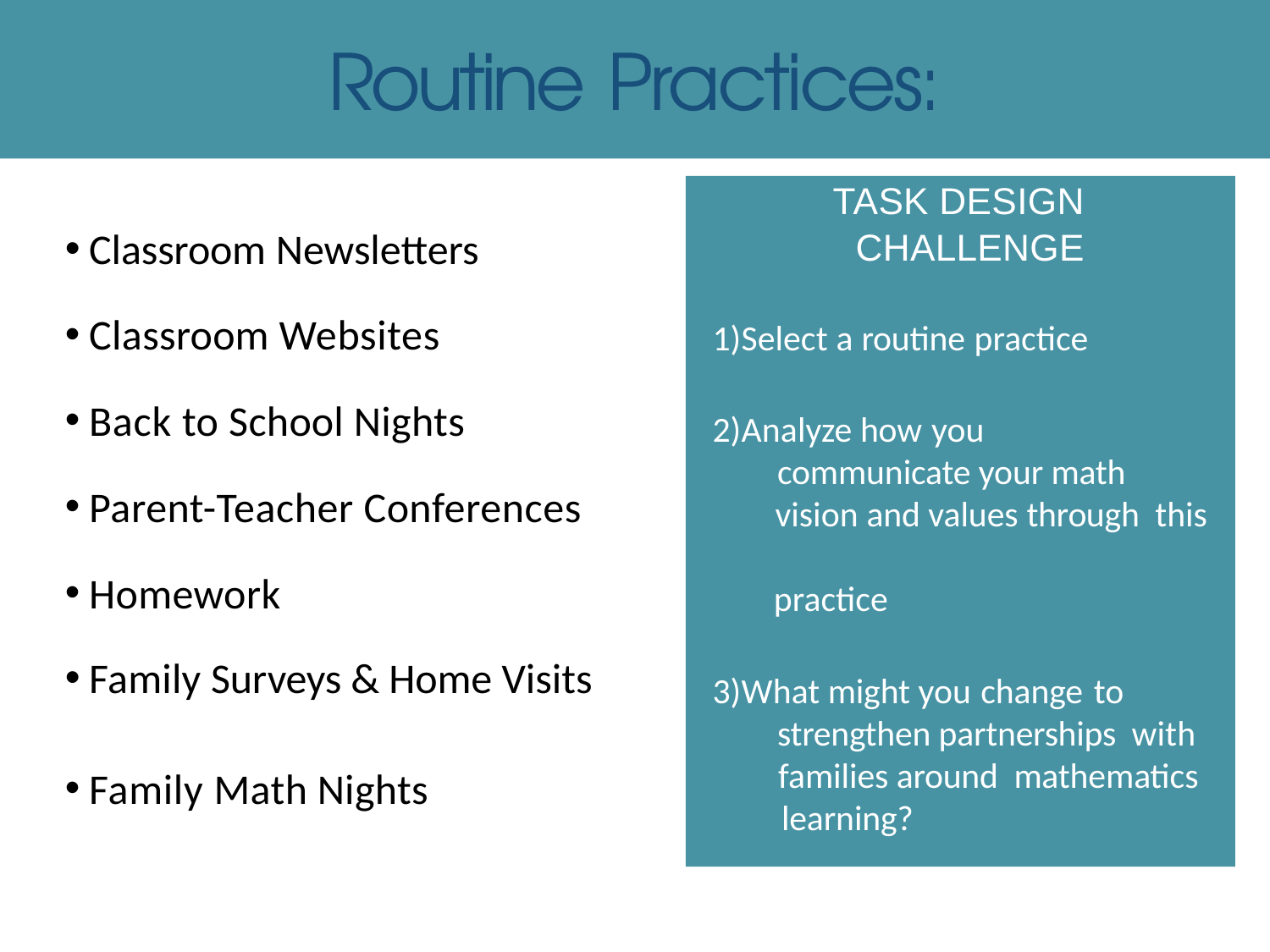

# Routine Practices:

TASK DESIGN  CHALLENGE
Classroom Newsletters
Classroom Websites
Back to School Nights
Parent-Teacher Conferences
Homework
Family Surveys & Home Visits

Family Math Nights

Select a routine practice

Analyze how you
        communicate your math
        vision and values through  this
         practice

What might you change to
        strengthen partnerships  with
        families around  mathematics
       learning?